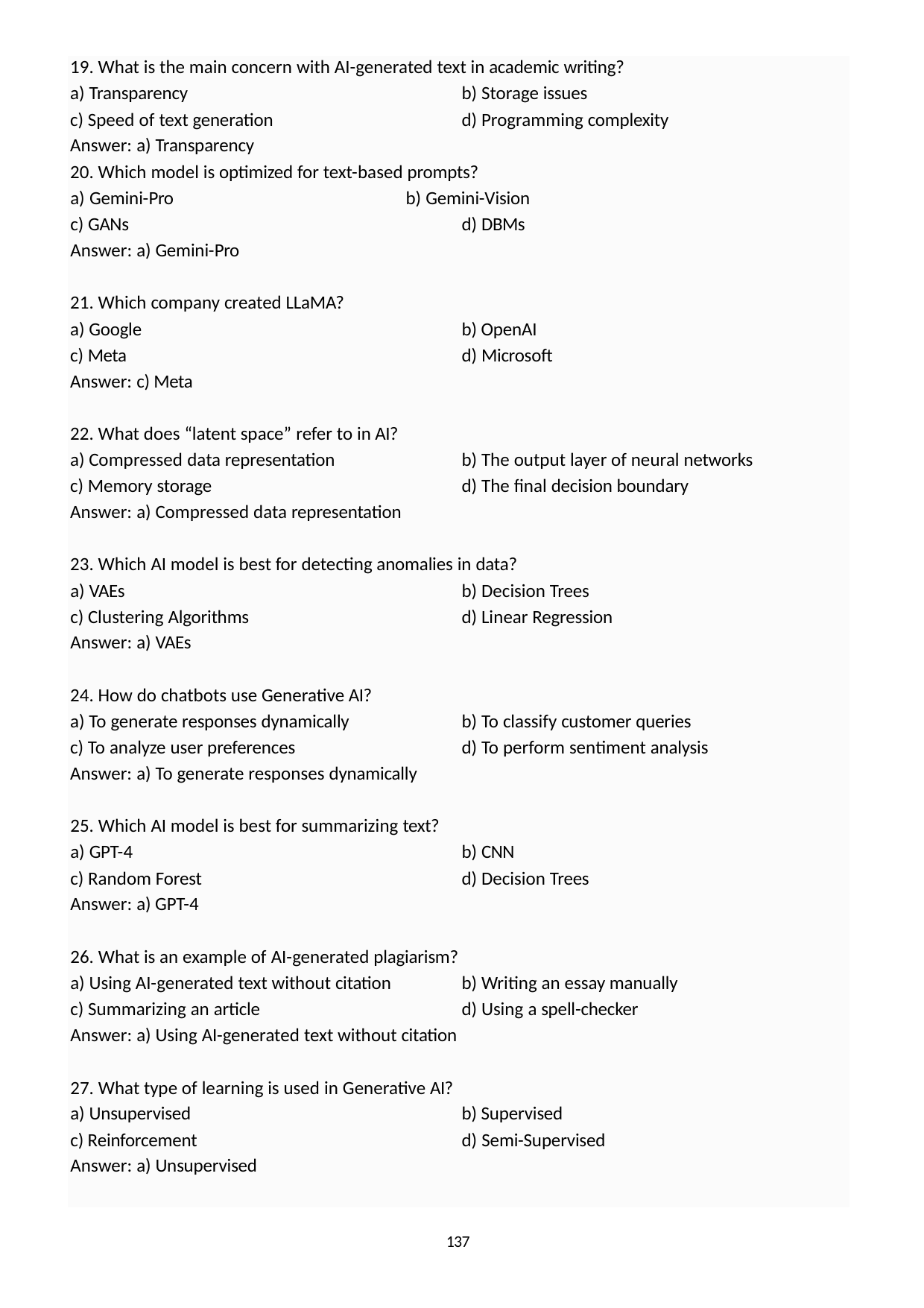

19. What is the main concern with AI-generated text in academic writing?

a) Transparency
c) Speed of text generation Answer: a) Transparency
b) Storage issues
d) Programming complexity

20. Which model is optimized for text-based prompts?

a) Gemini-Pro
c) GANs
Answer: a) Gemini-Pro
b) Gemini-Vision
d) DBMs

21. Which company created LLaMA?
a) Google
c) Meta
Answer: c) Meta
b) OpenAI
d) Microsoft

22. What does “latent space” refer to in AI?
a) Compressed data representation
c) Memory storage
Answer: a) Compressed data representation
b) The output layer of neural networks
d) The final decision boundary

23. Which AI model is best for detecting anomalies in data?
a) VAEs
c) Clustering Algorithms Answer: a) VAEs
b) Decision Trees
d) Linear Regression

24. How do chatbots use Generative AI?
a) To generate responses dynamically
c) To analyze user preferences
Answer: a) To generate responses dynamically
b) To classify customer queries
d) To perform sentiment analysis

25. Which AI model is best for summarizing text?
a) GPT-4
c) Random Forest Answer: a) GPT-4
b) CNN
d) Decision Trees

26. What is an example of AI-generated plagiarism?
a) Using AI-generated text without citation
c) Summarizing an article
Answer: a) Using AI-generated text without citation
b) Writing an essay manually
d) Using a spell-checker

27. What type of learning is used in Generative AI?
a) Unsupervised
c) Reinforcement Answer: a) Unsupervised
b) Supervised
d) Semi-Supervised

137